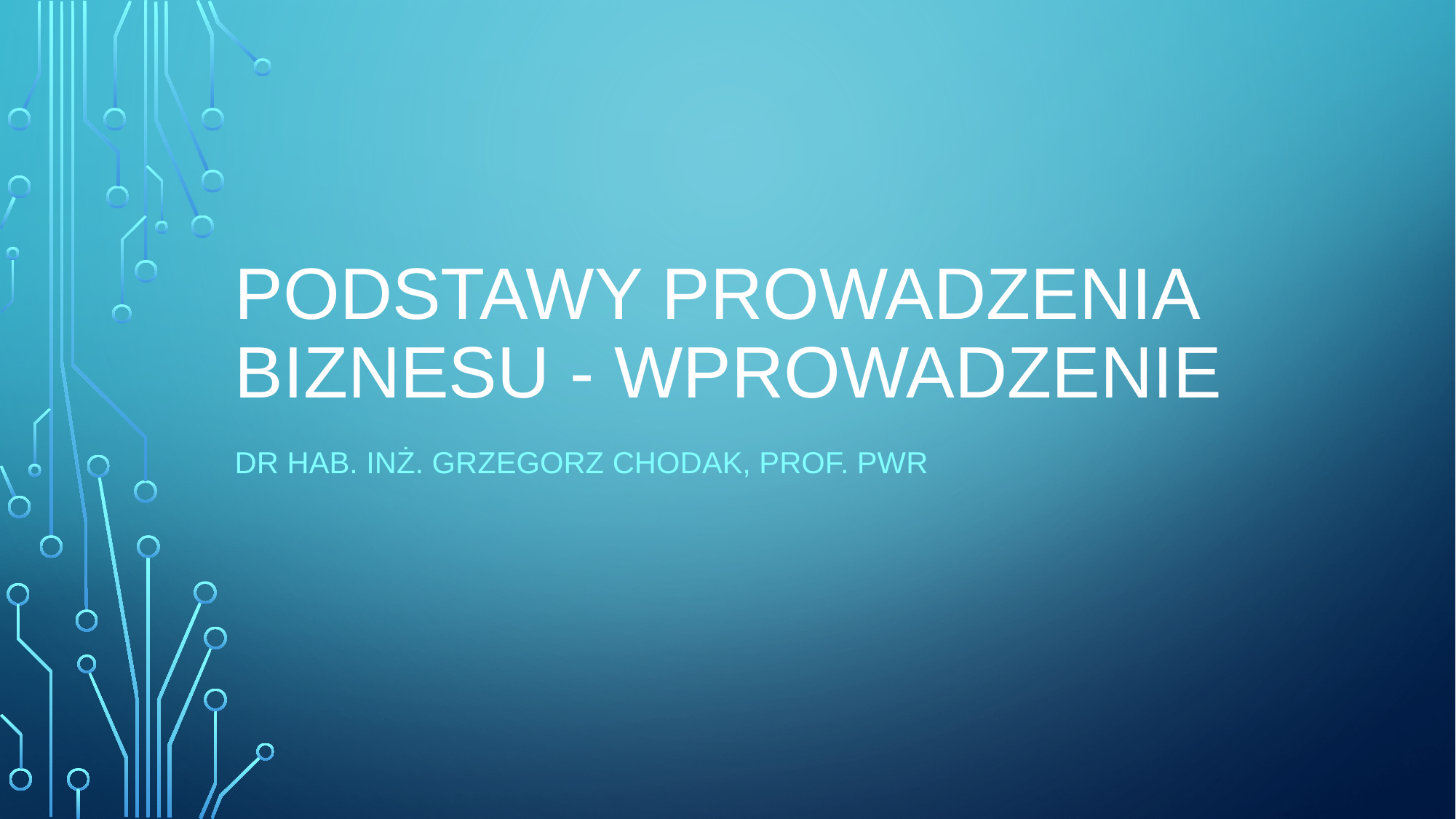

# Podstawy prowadzenia biznesu - wprowadzenie
Dr hab. inż. Grzegorz Chodak, prof. Pwr